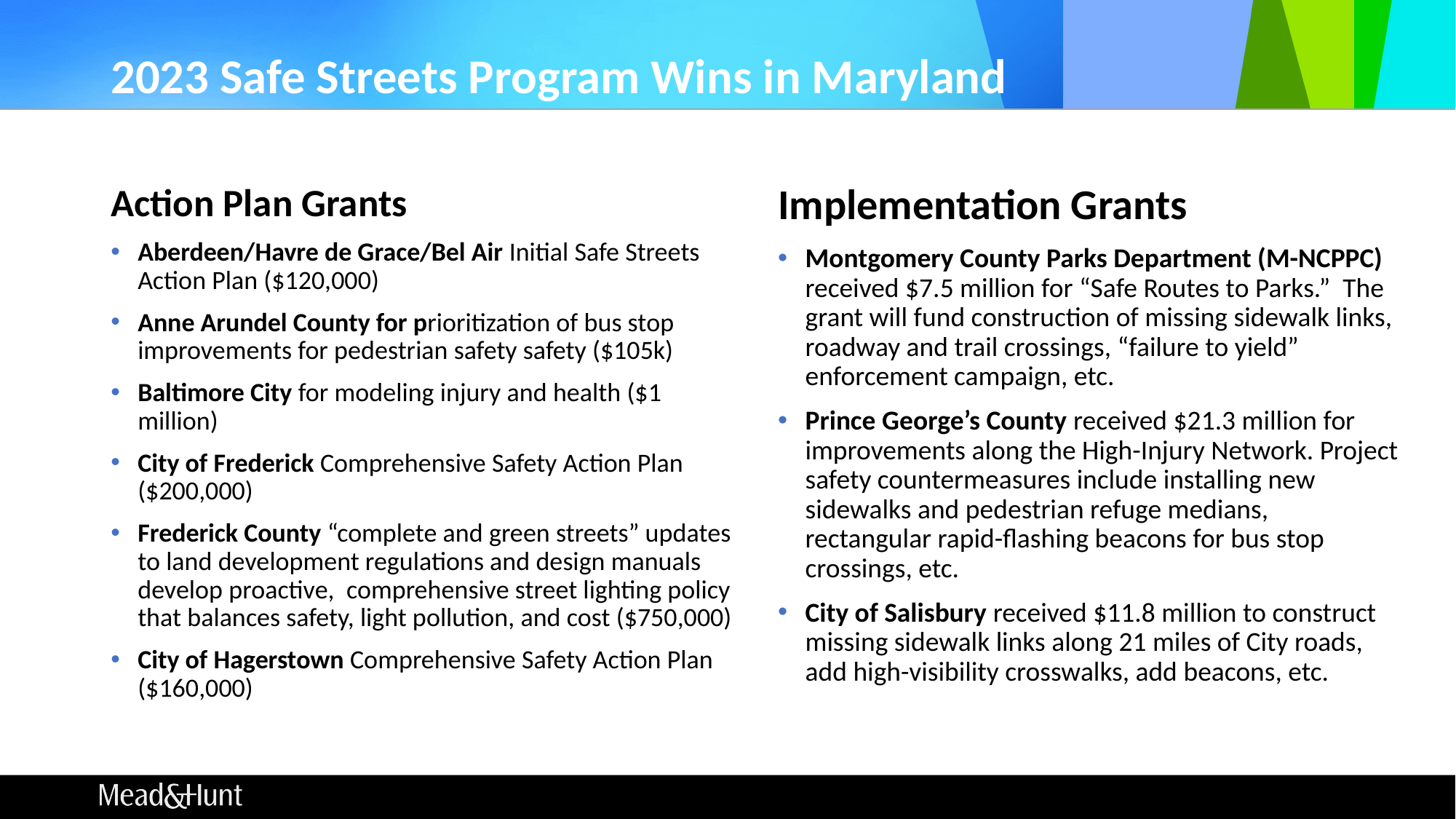

# 2023 Safe Streets Program Wins in Maryland
Action Plan Grants
Aberdeen/Havre de Grace/Bel Air Initial Safe Streets Action Plan ($120,000)
Anne Arundel County for prioritization of bus stop improvements for pedestrian safety safety ($105k)
Baltimore City for modeling injury and health ($1 million)
City of Frederick Comprehensive Safety Action Plan ($200,000)
Frederick County “complete and green streets” updates to land development regulations and design manuals develop proactive,  comprehensive street lighting policy that balances safety, light pollution, and cost ($750,000)
City of Hagerstown Comprehensive Safety Action Plan ($160,000)

Implementation Grants
Montgomery County Parks Department (M-NCPPC) received $7.5 million for “Safe Routes to Parks.”  The grant will fund construction of missing sidewalk links, roadway and trail crossings, “failure to yield” enforcement campaign, etc.
Prince George’s County received $21.3 million for improvements along the High-Injury Network. Project safety countermeasures include installing new sidewalks and pedestrian refuge medians, rectangular rapid-flashing beacons for bus stop crossings, etc.
City of Salisbury received $11.8 million to construct missing sidewalk links along 21 miles of City roads, add high-visibility crosswalks, add beacons, etc.